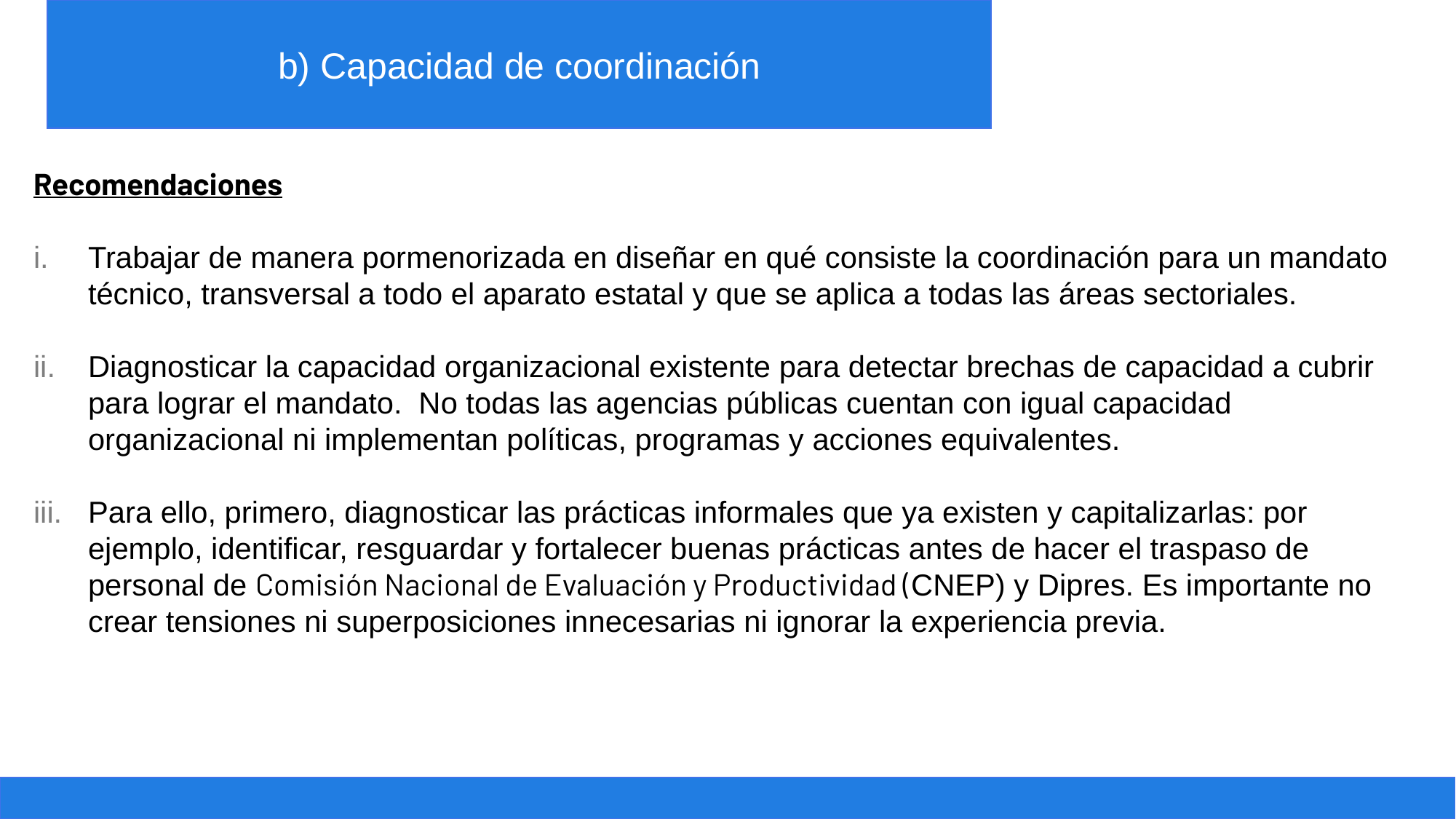

b) Capacidad de coordinación
Presentación
Recomendaciones

Trabajar de manera pormenorizada en diseñar en qué consiste la coordinación para un mandato técnico, transversal a todo el aparato estatal y que se aplica a todas las áreas sectoriales.

Diagnosticar la capacidad organizacional existente para detectar brechas de capacidad a cubrir para lograr el mandato.  No todas las agencias públicas cuentan con igual capacidad organizacional ni implementan políticas, programas y acciones equivalentes.

Para ello, primero, diagnosticar las prácticas informales que ya existen y capitalizarlas: por ejemplo, identificar, resguardar y fortalecer buenas prácticas antes de hacer el traspaso de personal de Comisión Nacional de Evaluación y Productividad (CNEP) y Dipres. Es importante no crear tensiones ni superposiciones innecesarias ni ignorar la experiencia previa.